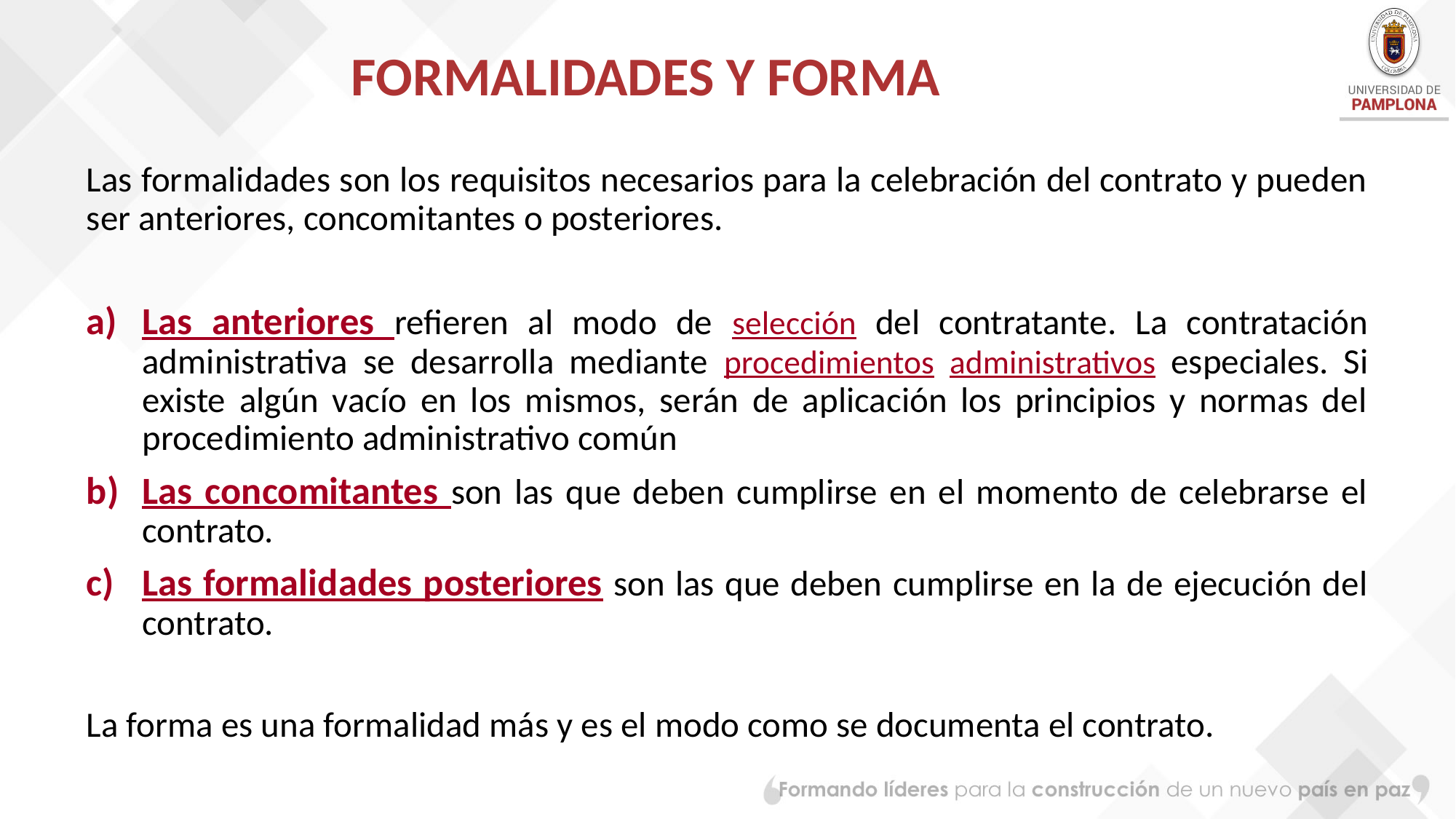

# FORMALIDADES Y FORMA
Las formalidades son los requisitos necesarios para la celebración del contrato y pueden ser anteriores, concomitantes o posteriores.

Las anteriores refieren al modo de selección del contratante. La contratación administrativa se desarrolla mediante procedimientos administrativos especiales. Si existe algún vacío en los mismos, serán de aplicación los principios y normas del procedimiento administrativo común
Las concomitantes son las que deben cumplirse en el momento de celebrarse el contrato.
Las formalidades posteriores son las que deben cumplirse en la de ejecución del contrato.

La forma es una formalidad más y es el modo como se documenta el contrato.